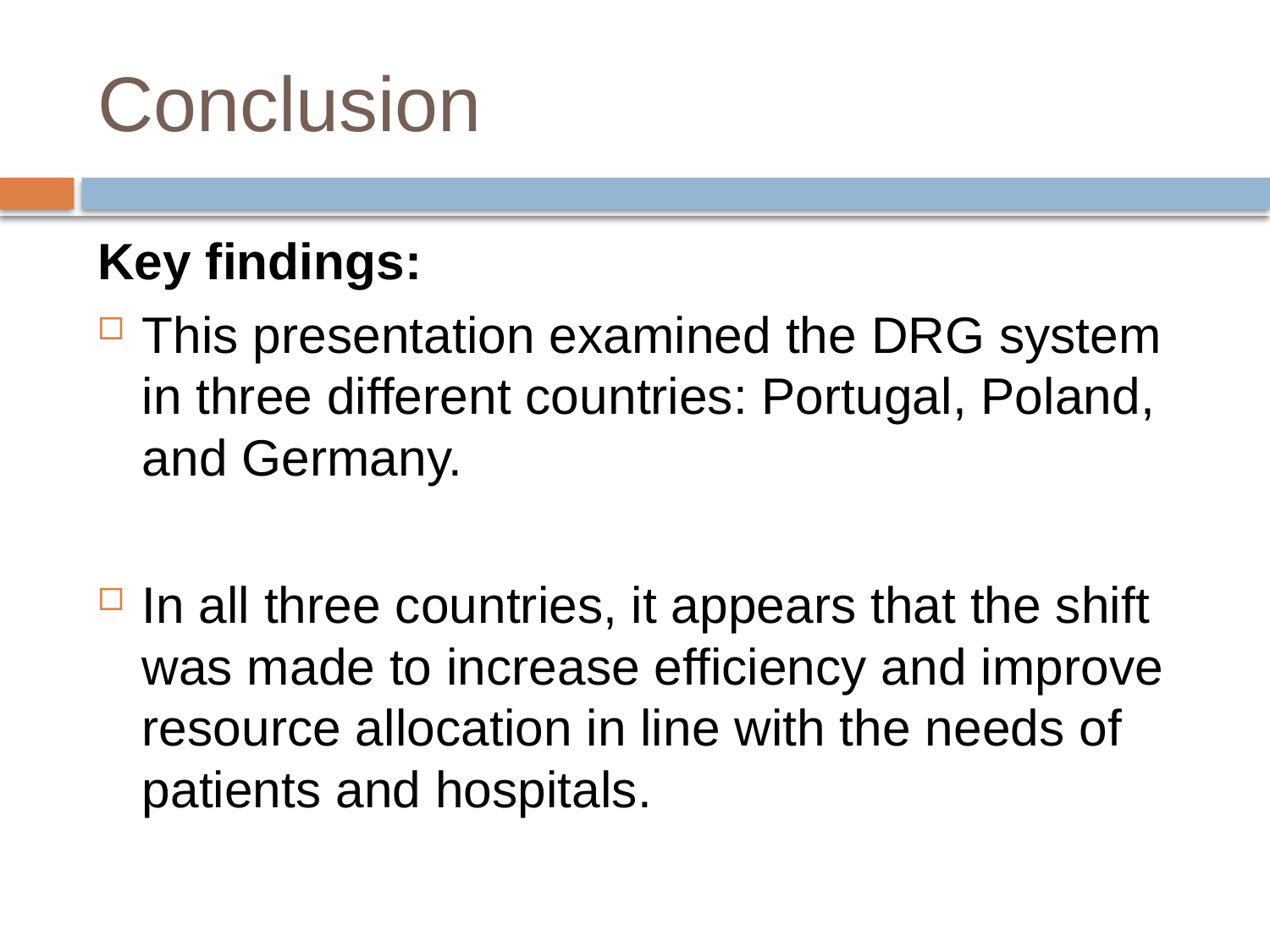

# Conclusion
Key findings:
This presentation examined the DRG system in three different countries: Portugal, Poland, and Germany.

In all three countries, it appears that the shift was made to increase efficiency and improve resource allocation in line with the needs of patients and hospitals.